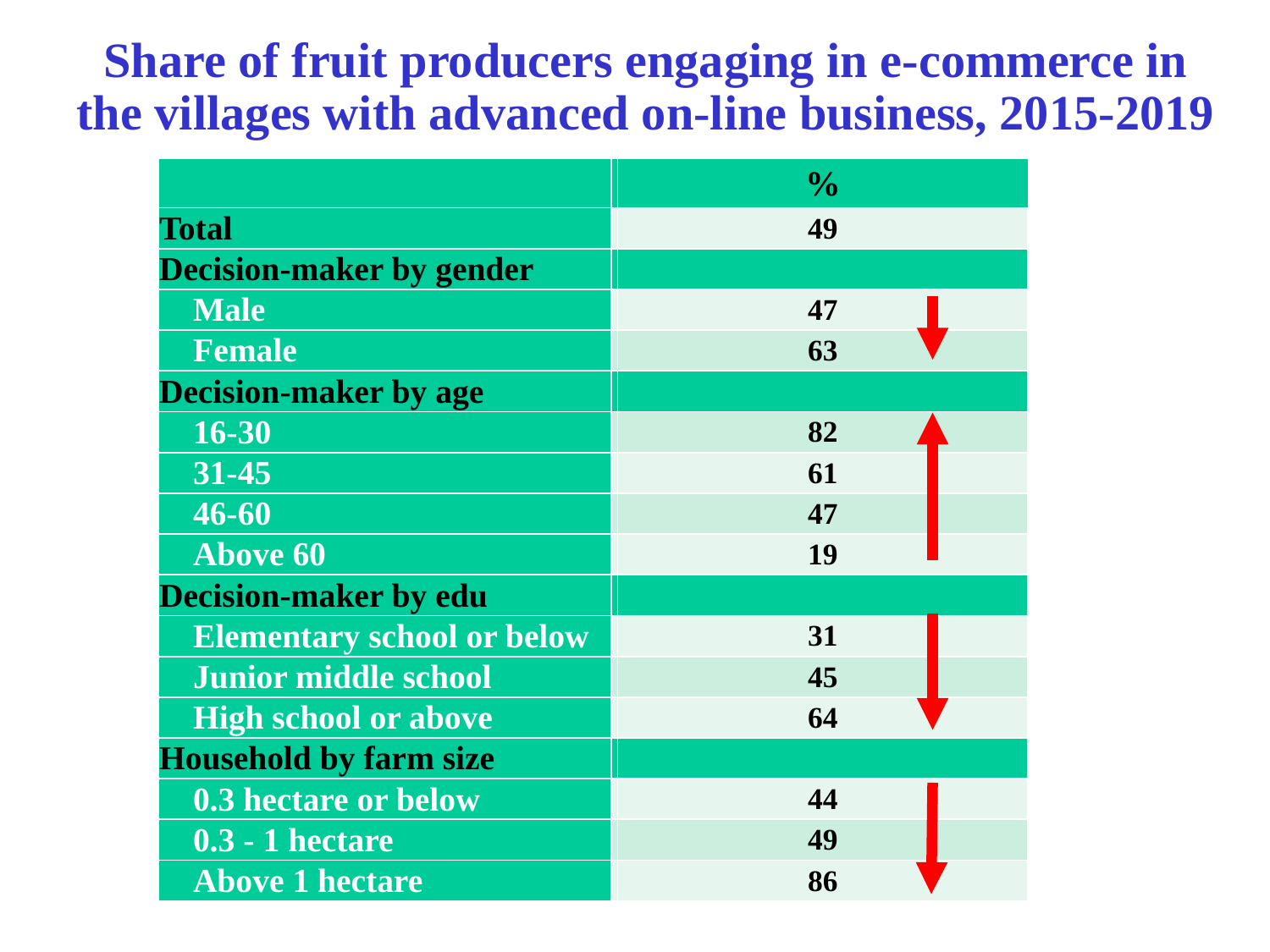

# Share of fruit producers engaging in e-commerce in the villages with advanced on-line business, 2015-2019
|  |  | % |
| --- | --- | --- |
| Total |  | 49 |
| Decision-maker by gender |  |  |
| Male |  | 47 |
| Female |  | 63 |
| Decision-maker by age |  |  |
| 16-30 |  | 82 |
| 31-45 |  | 61 |
| 46-60 |  | 47 |
| Above 60 |  | 19 |
| Decision-maker by edu |  |  |
| Elementary school or below |  | 31 |
| Junior middle school |  | 45 |
| High school or above |  | 64 |
| Household by farm size |  |  |
| 0.3 hectare or below |  | 44 |
| 0.3 - 1 hectare |  | 49 |
| Above 1 hectare |  | 86 |